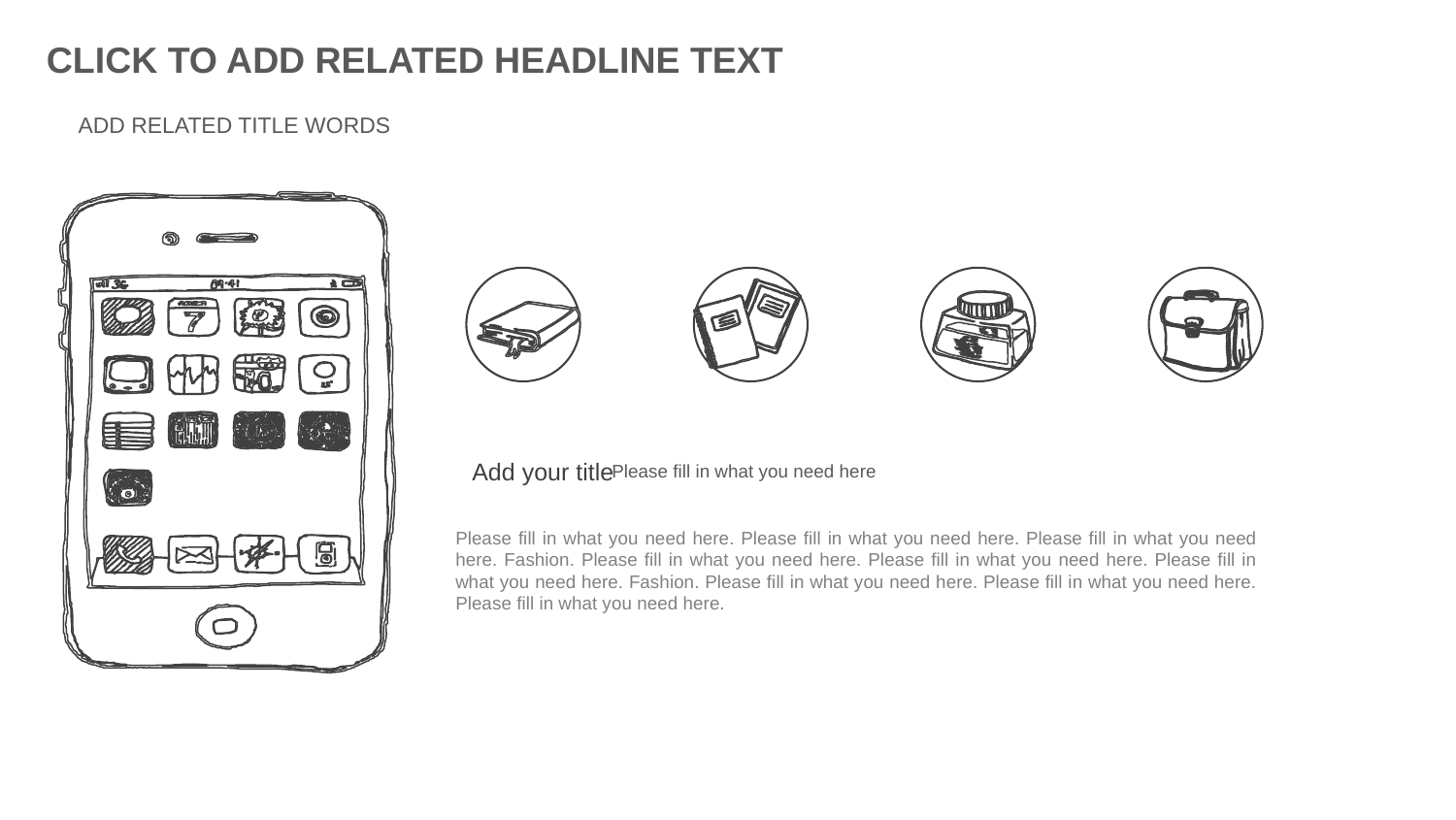

Add your title
Please fill in what you need here
Please fill in what you need here. Please fill in what you need here. Please fill in what you need here. Fashion. Please fill in what you need here. Please fill in what you need here. Please fill in what you need here. Fashion. Please fill in what you need here. Please fill in what you need here. Please fill in what you need here.